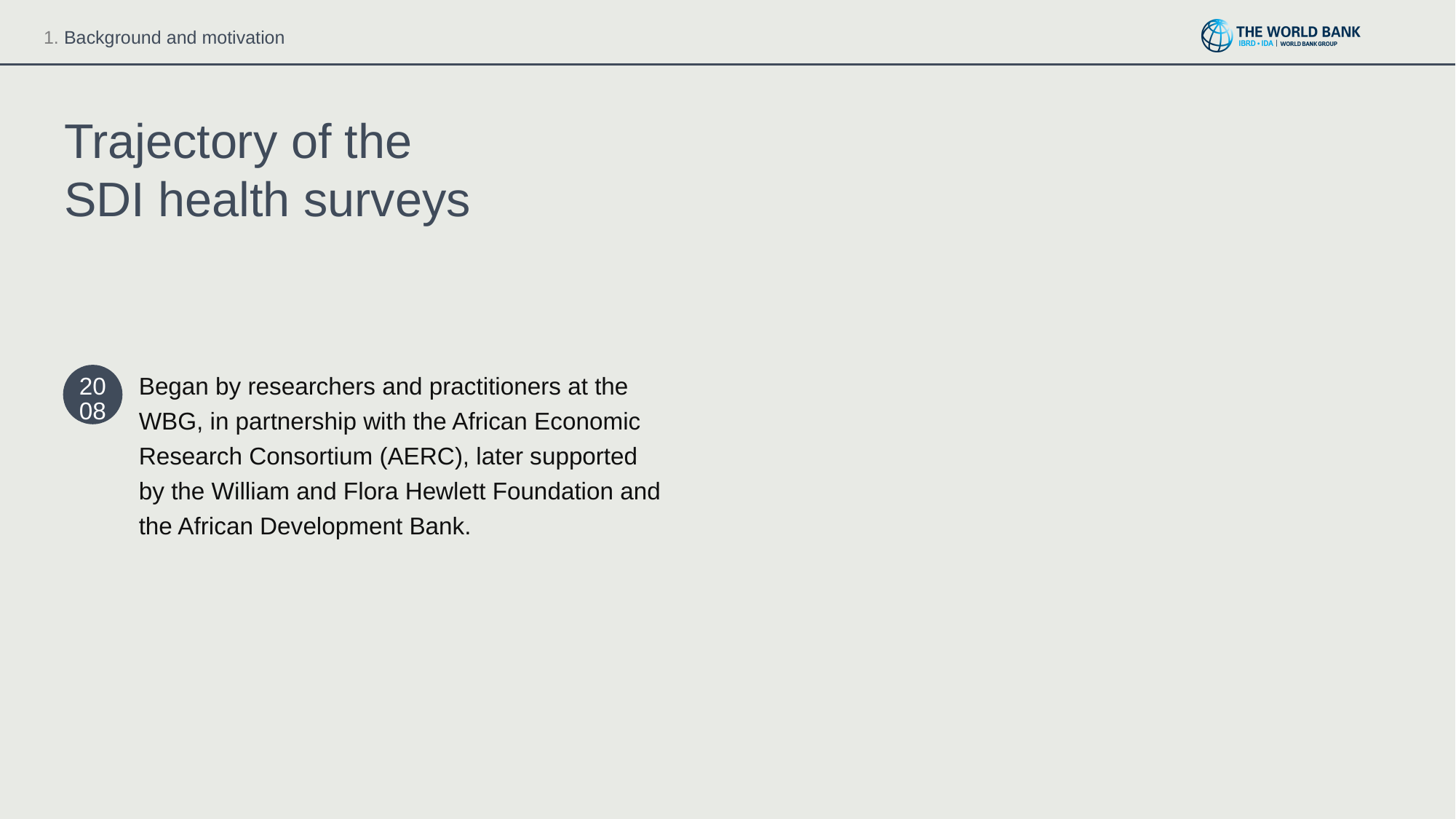

Trajectory of the SDI health surveys
20
08

Began by researchers and practitioners at the WBG, in partnership with the African Economic Research Consortium (AERC), later supported by the William and Flora Hewlett Foundation and the African Development Bank.